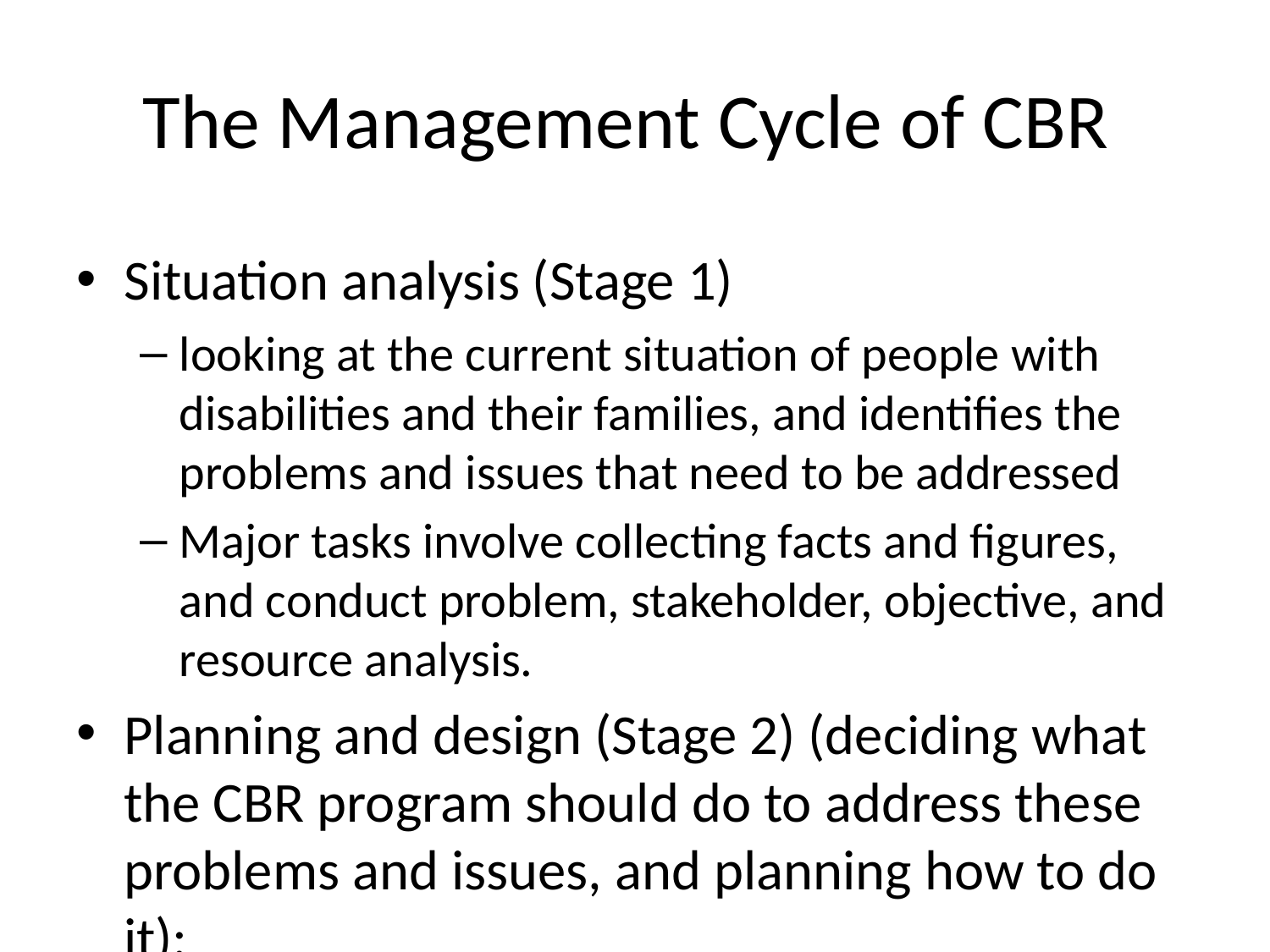

# The Management Cycle of CBR
Situation analysis (Stage 1)
looking at the current situation of people with disabilities and their families, and identifies the problems and issues that need to be addressed
Major tasks involve collecting facts and figures, and conduct problem, stakeholder, objective, and resource analysis.
Planning and design (Stage 2) (deciding what the CBR program should do to address these problems and issues, and planning how to do it);